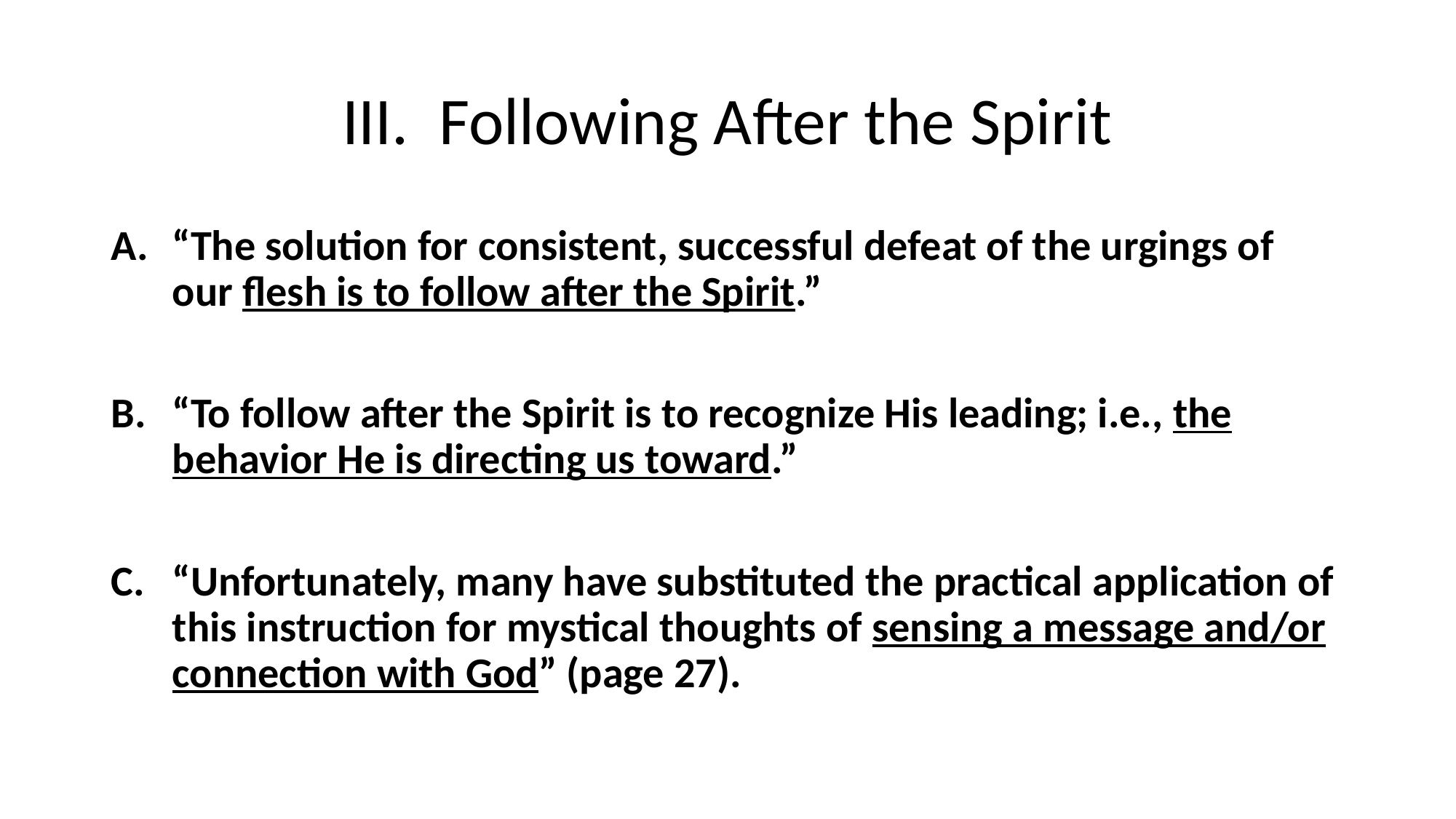

# III.  Following After the Spirit
“The solution for consistent, successful defeat of the urgings of our flesh is to follow after the Spirit.”

“To follow after the Spirit is to recognize His leading; i.e., the behavior He is directing us toward.”

“Unfortunately, many have substituted the practical application of this instruction for mystical thoughts of sensing a message and/or connection with God” (page 27).